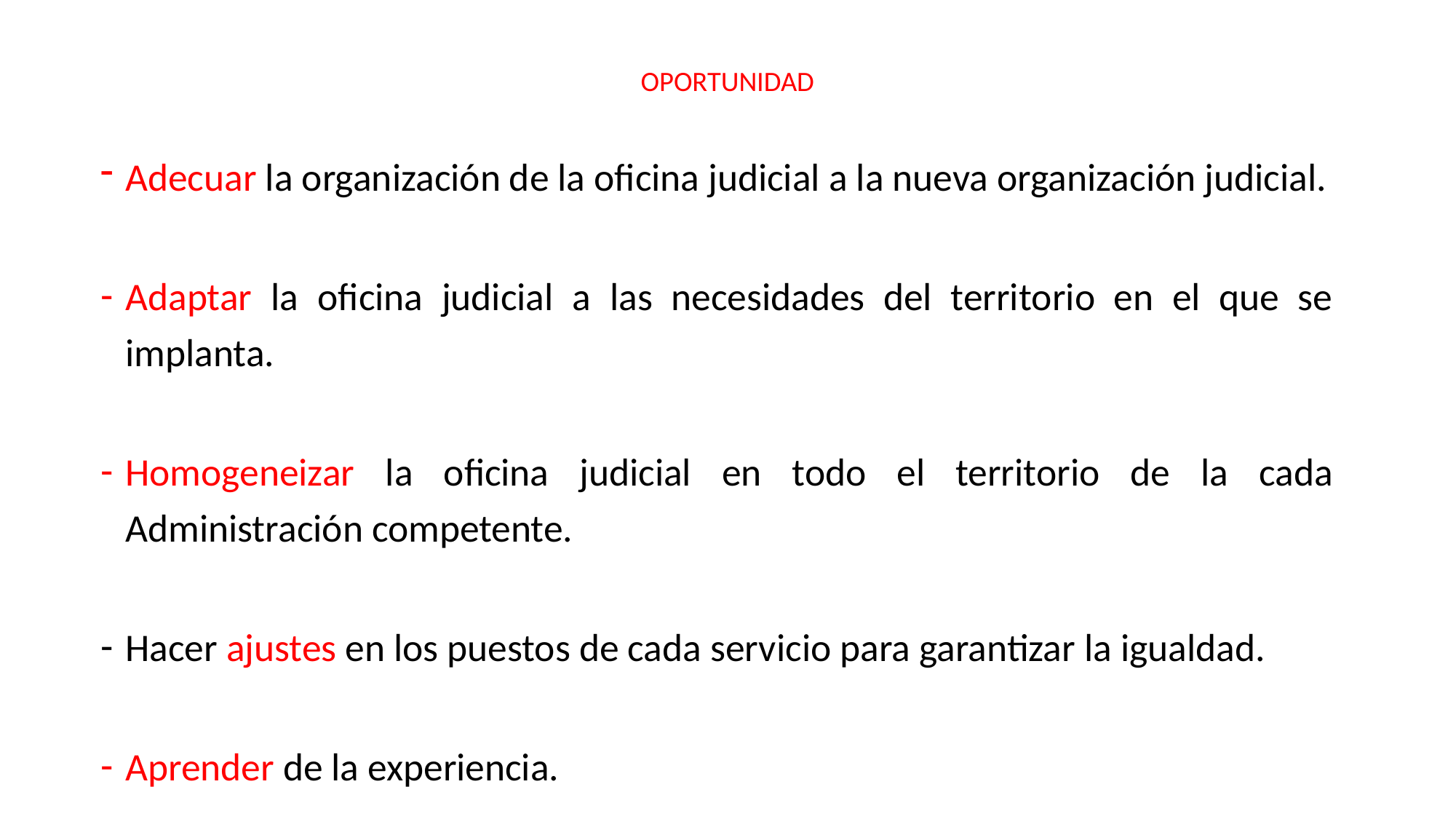

# OPORTUNIDAD
Adecuar la organización de la oficina judicial a la nueva organización judicial.

Adaptar la oficina judicial a las necesidades del territorio en el que se implanta.

Homogeneizar la oficina judicial en todo el territorio de la cada Administración competente.

Hacer ajustes en los puestos de cada servicio para garantizar la igualdad.

Aprender de la experiencia.